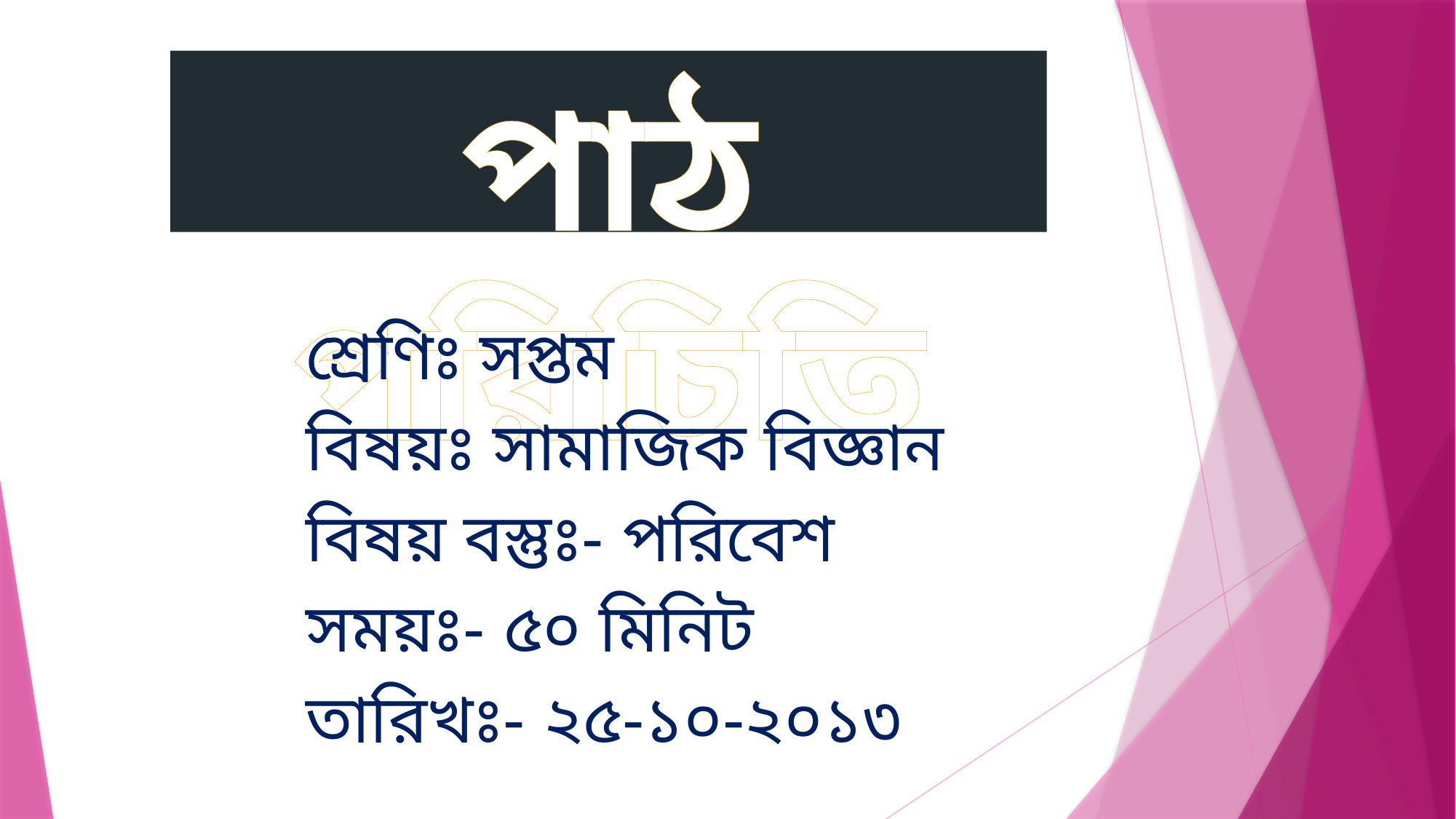

# পাঠ পরিচিতি
শ্রেণিঃ সপ্তম
বিষয়ঃ সামাজিক বিজ্ঞান
বিষয় বস্তুঃ- পরিবেশ
সময়ঃ- ৫০ মিনিট
তারিখঃ- ২৫-১০-২০১৩